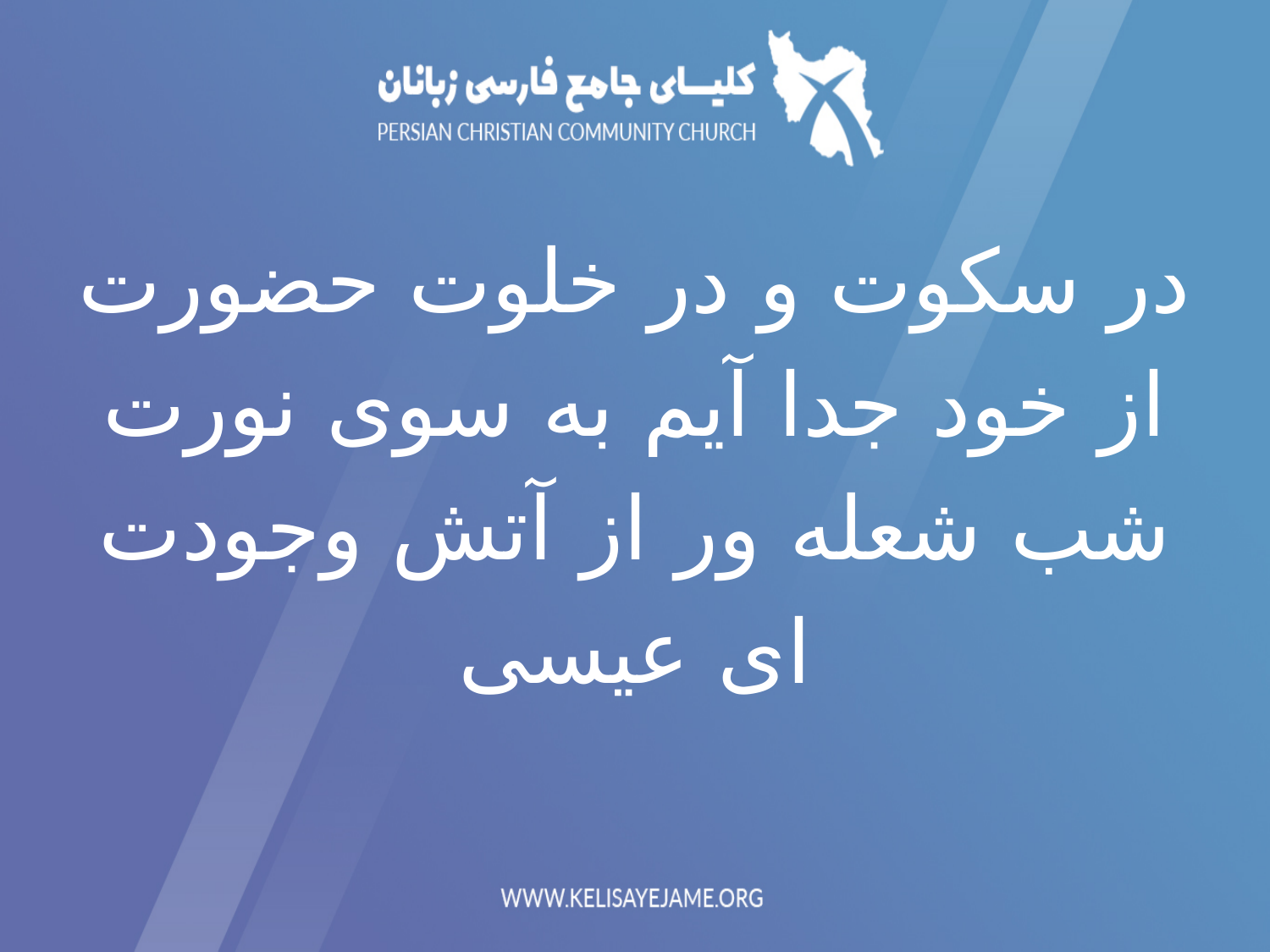

در سکوت و در خلوت حضورت
از خود جدا آیم به سوی نورت
شب شعله ور از آتش وجودت
ای عیسی